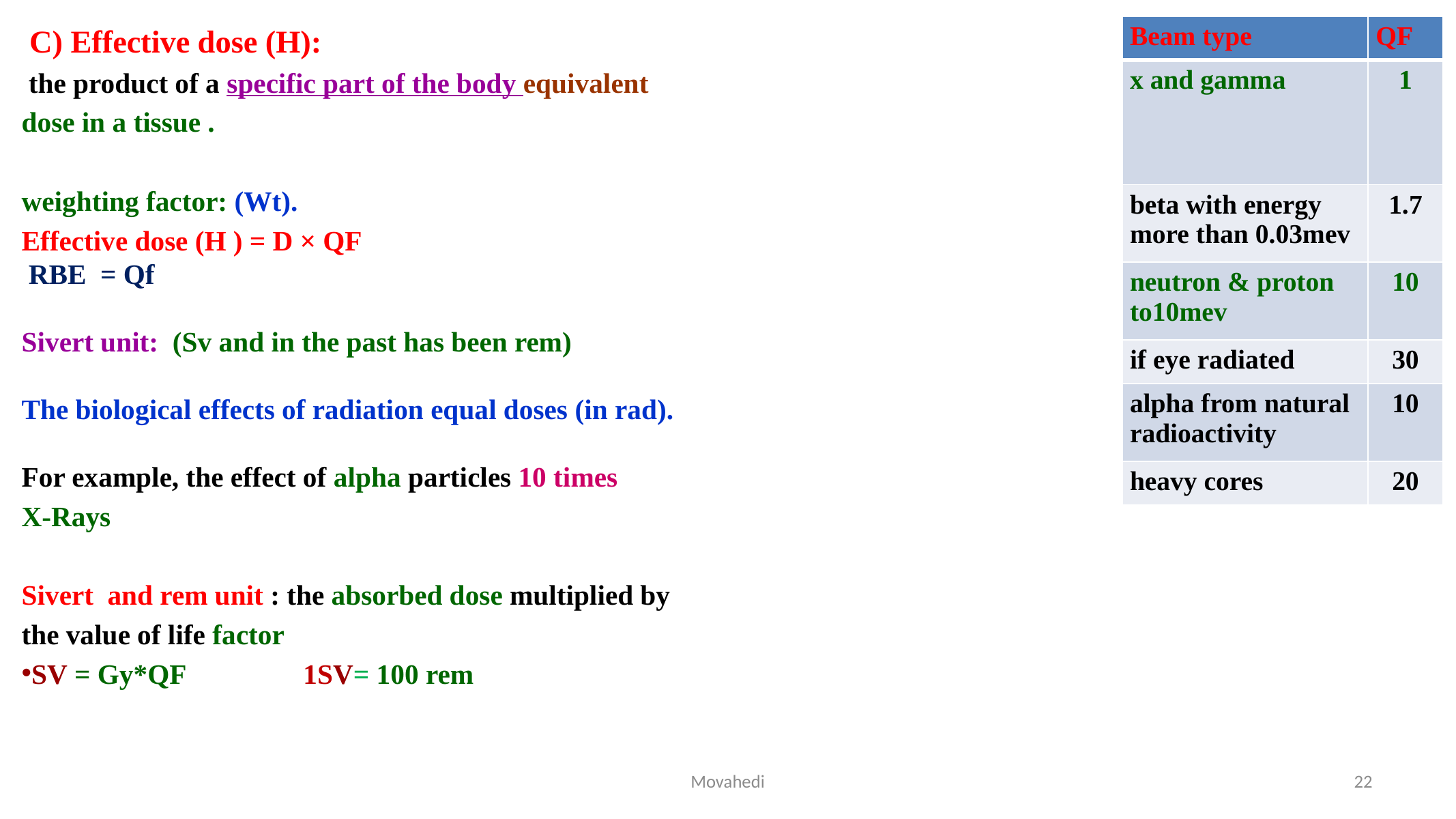

| Beam type | QF |
| --- | --- |
| x and gamma | 1 |
| beta with energy more than 0.03mev | 1.7 |
| neutron & proton to10mev | 10 |
| if eye radiated | 30 |
| alpha from natural radioactivity | 10 |
| heavy cores | 20 |
 C) Effective dose (H):
 the product of a specific part of the body equivalent
dose in a tissue .

weighting factor: (Wt).
Effective dose (H ) = D × QF
 RBE  = Qf
Sivert unit:  (Sv and in the past has been rem)
The biological effects of radiation equal doses (in rad).
For example, the effect of alpha particles 10 times
X-Rays

Sivert  and rem unit : the absorbed dose multiplied by
the value of life factor
SV = Gy*QF 	           1SV= 100 rem
Movahedi
22